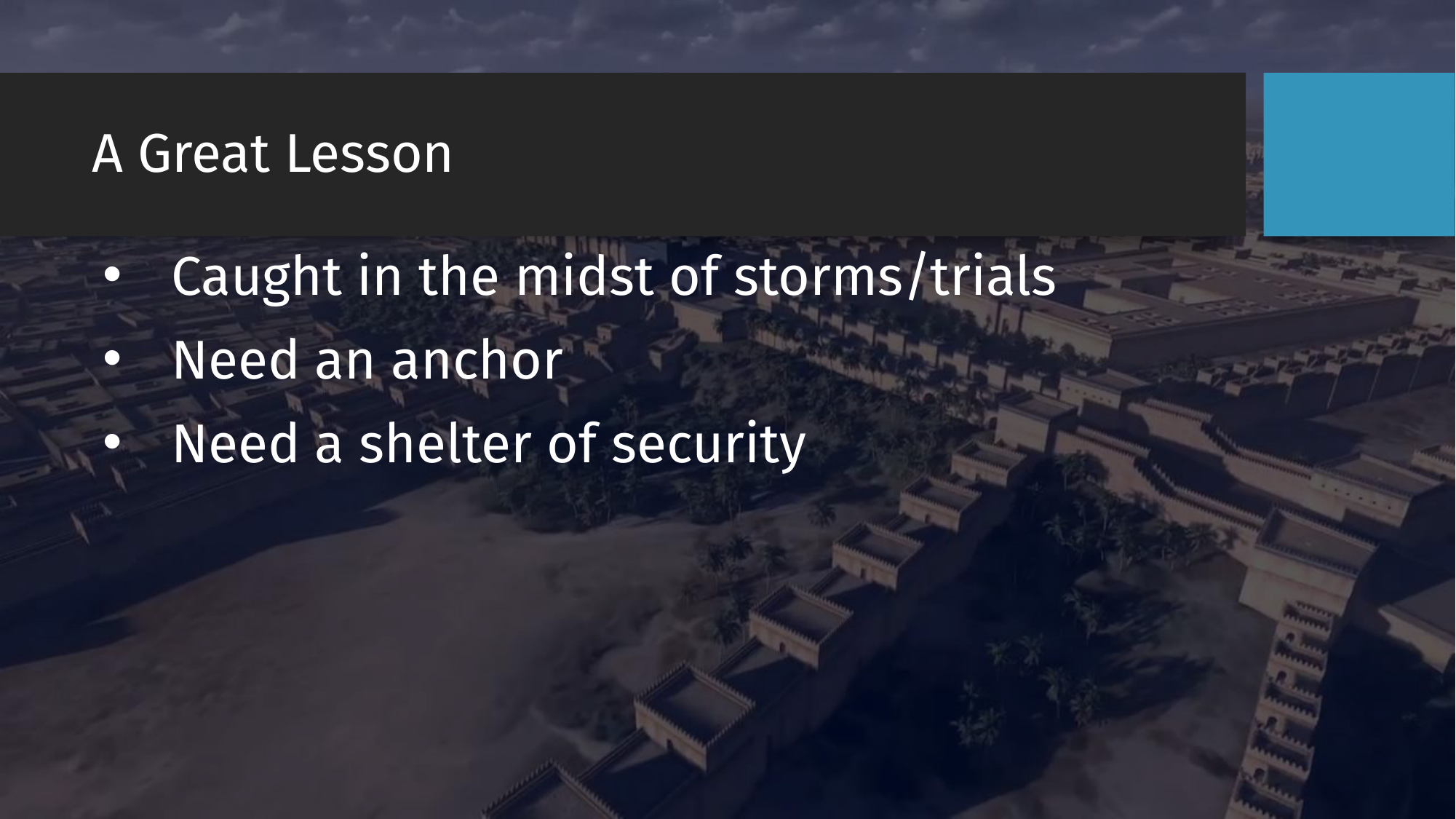

# A Great Lesson
Caught in the midst of storms/trials
Need an anchor
Need a shelter of security